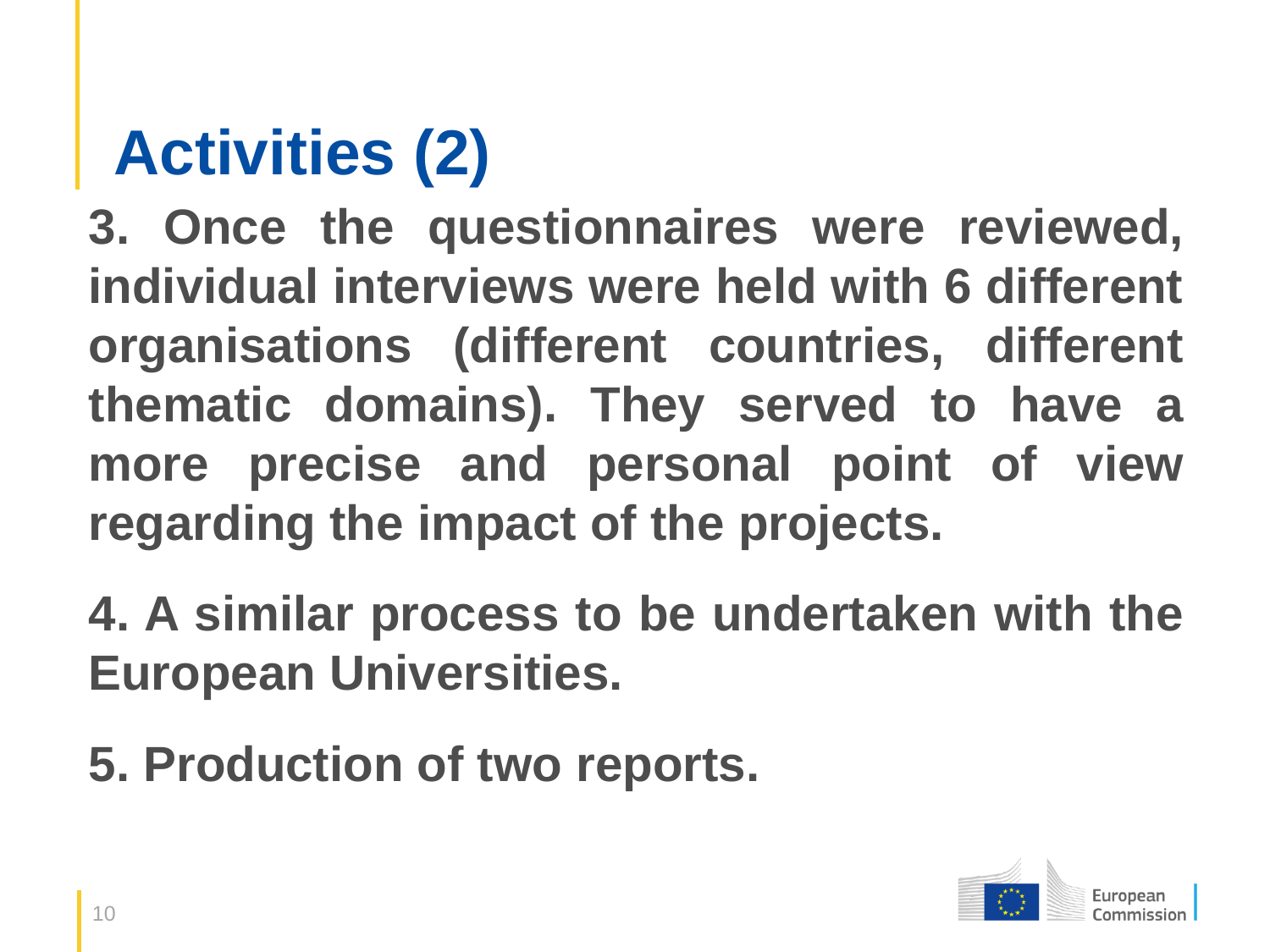

# Activities (2)
3. Once the questionnaires were reviewed, individual interviews were held with 6 different organisations (different countries, different thematic domains). They served to have a more precise and personal point of view regarding the impact of the projects.
4. A similar process to be undertaken with the European Universities.
5. Production of two reports.